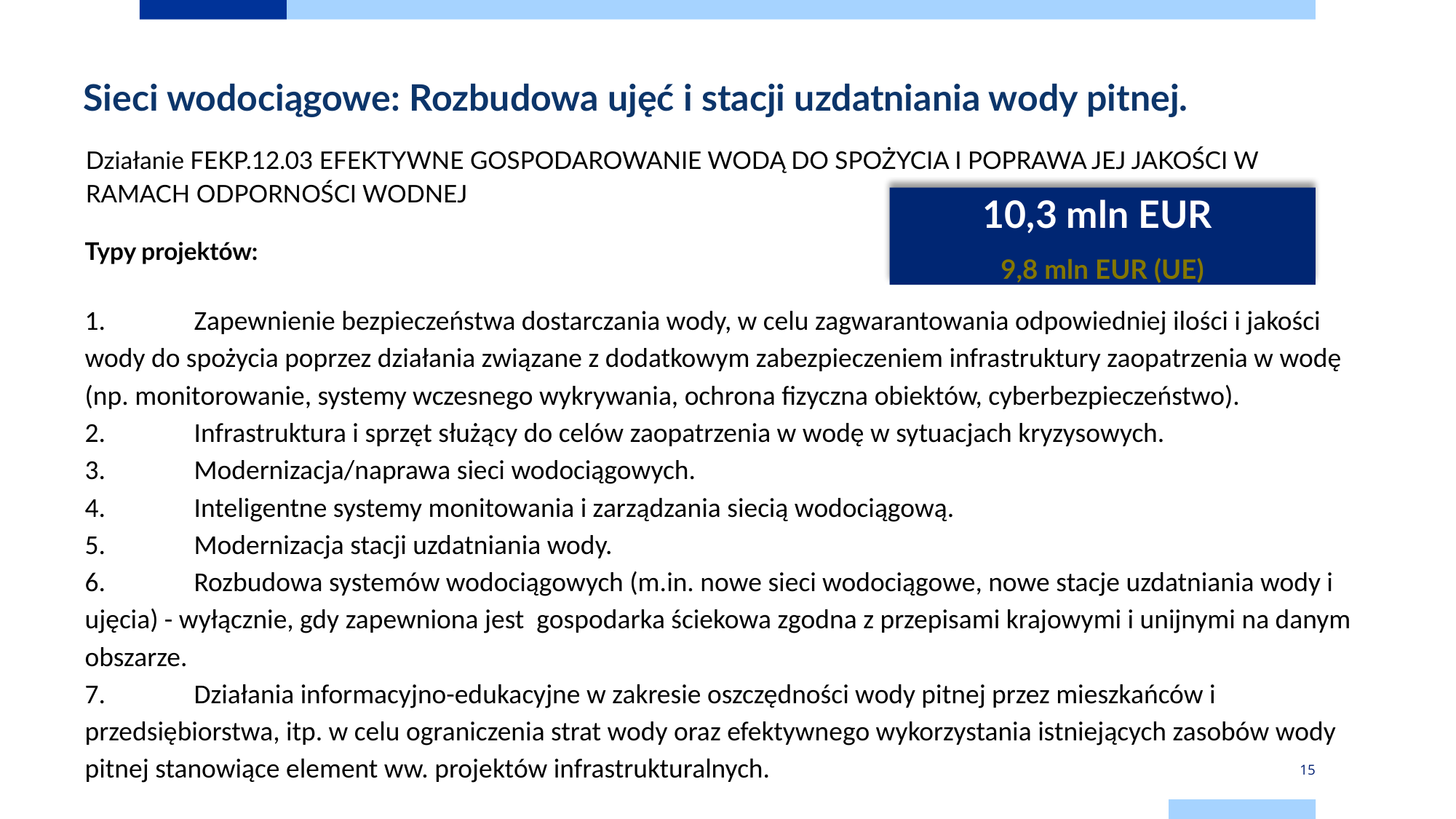

Sieci wodociągowe: Rozbudowa ujęć i stacji uzdatniania wody pitnej.
Działanie FEKP.12.03 EFEKTYWNE GOSPODAROWANIE WODĄ DO SPOŻYCIA I POPRAWA JEJ JAKOŚCI W RAMACH ODPORNOŚCI WODNEJ
# 10,3 mln EUR 9,8 mln EUR (UE)
Typy projektów:

1.	Zapewnienie bezpieczeństwa dostarczania wody, w celu zagwarantowania odpowiedniej ilości i jakości wody do spożycia poprzez działania związane z dodatkowym zabezpieczeniem infrastruktury zaopatrzenia w wodę (np. monitorowanie, systemy wczesnego wykrywania, ochrona fizyczna obiektów, cyberbezpieczeństwo).
2.	Infrastruktura i sprzęt służący do celów zaopatrzenia w wodę w sytuacjach kryzysowych.
3.	Modernizacja/naprawa sieci wodociągowych.
4.	Inteligentne systemy monitowania i zarządzania siecią wodociągową.
5.	Modernizacja stacji uzdatniania wody.
6.	Rozbudowa systemów wodociągowych (m.in. nowe sieci wodociągowe, nowe stacje uzdatniania wody i ujęcia) - wyłącznie, gdy zapewniona jest  gospodarka ściekowa zgodna z przepisami krajowymi i unijnymi na danym obszarze.
7.	Działania informacyjno-edukacyjne w zakresie oszczędności wody pitnej przez mieszkańców i przedsiębiorstwa, itp. w celu ograniczenia strat wody oraz efektywnego wykorzystania istniejących zasobów wody pitnej stanowiące element ww. projektów infrastrukturalnych.
15